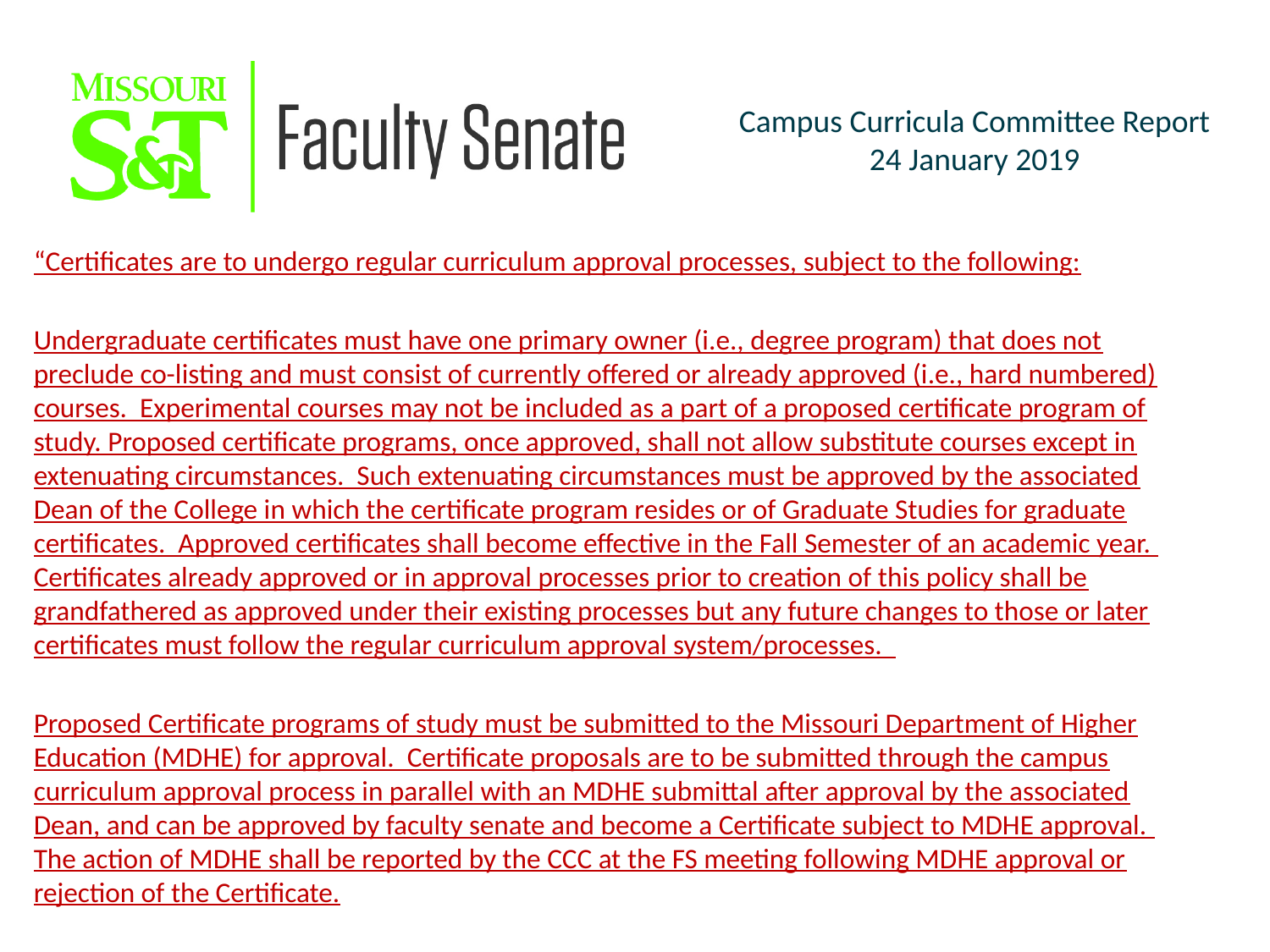

“Certificates are to undergo regular curriculum approval processes, subject to the following:

Undergraduate certificates must have one primary owner (i.e., degree program) that does not preclude co-listing and must consist of currently offered or already approved (i.e., hard numbered) courses.  Experimental courses may not be included as a part of a proposed certificate program of study. Proposed certificate programs, once approved, shall not allow substitute courses except in extenuating circumstances.  Such extenuating circumstances must be approved by the associated Dean of the College in which the certificate program resides or of Graduate Studies for graduate certificates.  Approved certificates shall become effective in the Fall Semester of an academic year.  Certificates already approved or in approval processes prior to creation of this policy shall be grandfathered as approved under their existing processes but any future changes to those or later certificates must follow the regular curriculum approval system/processes.

Proposed Certificate programs of study must be submitted to the Missouri Department of Higher Education (MDHE) for approval.  Certificate proposals are to be submitted through the campus curriculum approval process in parallel with an MDHE submittal after approval by the associated Dean, and can be approved by faculty senate and become a Certificate subject to MDHE approval.  The action of MDHE shall be reported by the CCC at the FS meeting following MDHE approval or rejection of the Certificate.